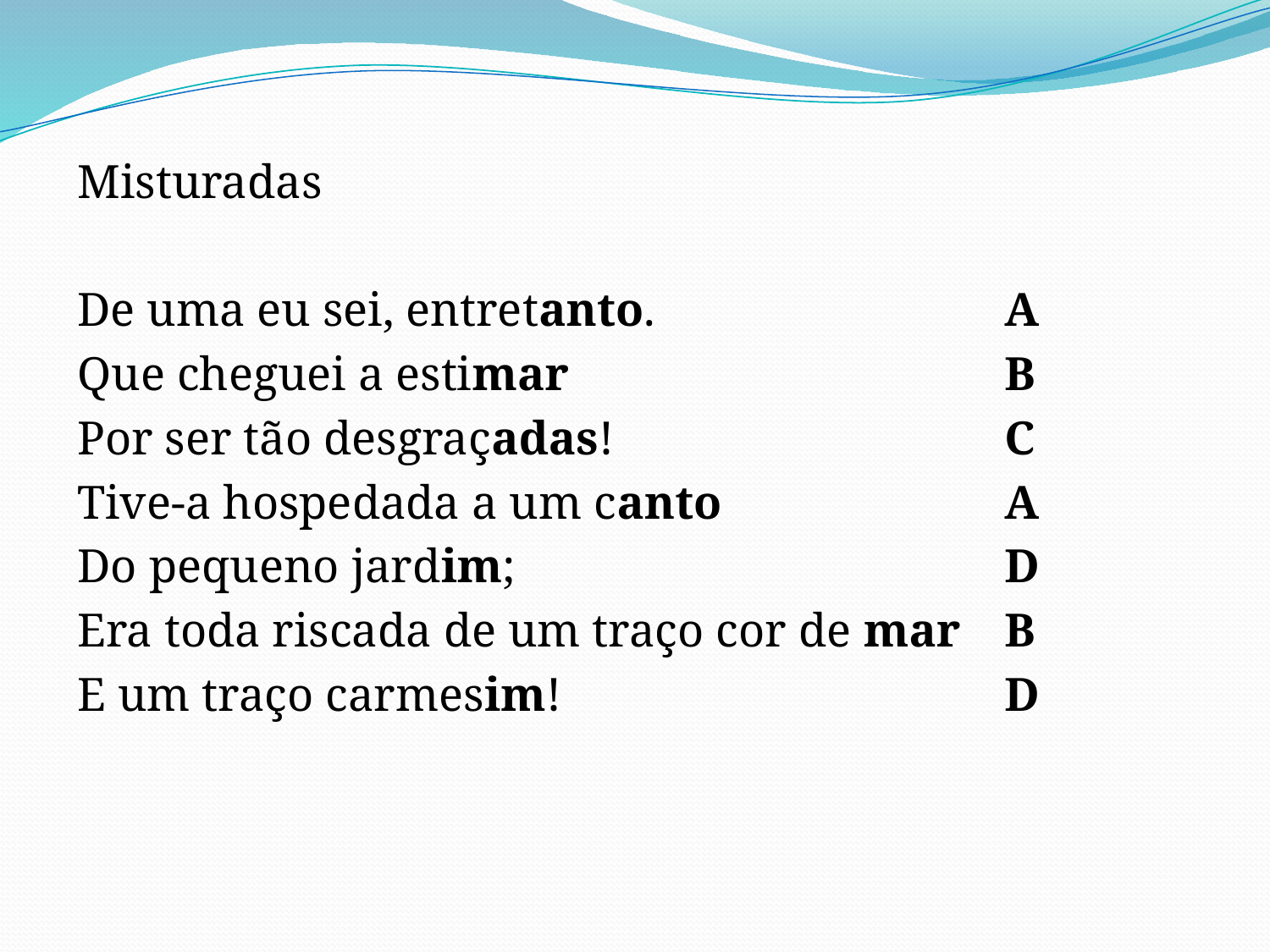

Misturadas

De uma eu sei, entretanto.			A
Que cheguei a estimar				B
Por ser tão desgraçadas!				C
Tive-a hospedada a um canto			A
Do pequeno jardim;				D
Era toda riscada de um traço cor de mar	B
E um traço carmesim!				D